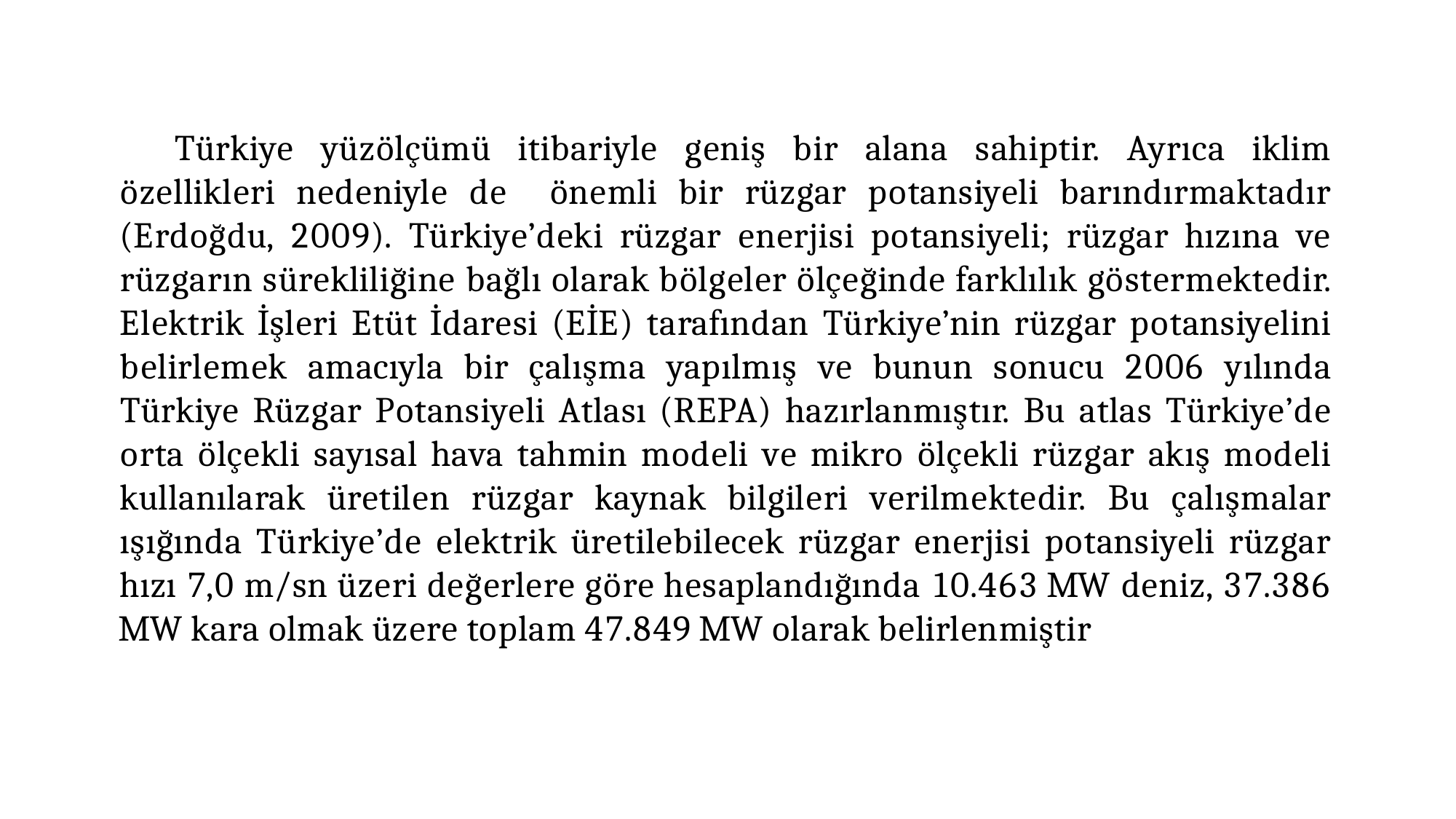

Türkiye yüzölçümü itibariyle geniş bir alana sahiptir. Ayrıca iklim özellikleri nedeniyle de  önemli bir rüzgar potansiyeli barındırmaktadır (Erdoğdu, 2009). Türkiye’deki rüzgar enerjisi potansiyeli; rüzgar hızına ve rüzgarın sürekliliğine bağlı olarak bölgeler ölçeğinde farklılık göstermektedir. Elektrik İşleri Etüt İdaresi (EİE) tarafından Türkiye’nin rüzgar potansiyelini belirlemek amacıyla bir çalışma yapılmış ve bunun sonucu 2006 yılında Türkiye Rüzgar Potansiyeli Atlası (REPA) hazırlanmıştır. Bu atlas Türkiye’de orta ölçekli sayısal hava tahmin modeli ve mikro ölçekli rüzgar akış modeli kullanılarak üretilen rüzgar kaynak bilgileri verilmektedir. Bu çalışmalar ışığında Türkiye’de elektrik üretilebilecek rüzgar enerjisi potansiyeli rüzgar hızı 7,0 m/sn üzeri değerlere göre hesaplandığında 10.463 MW deniz, 37.386 MW kara olmak üzere toplam 47.849 MW olarak belirlenmiştir